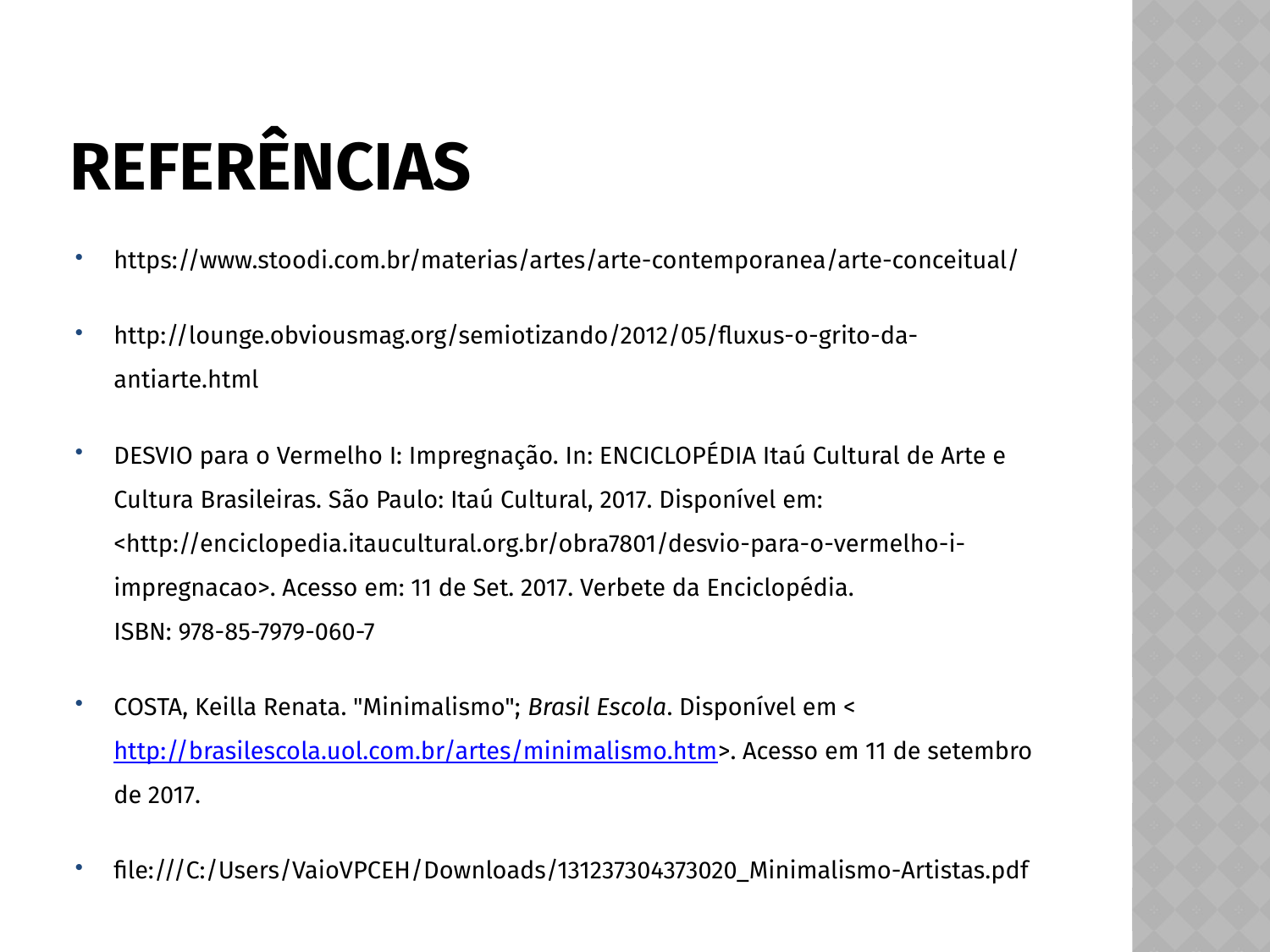

# referências
https://www.stoodi.com.br/materias/artes/arte-contemporanea/arte-conceitual/
http://lounge.obviousmag.org/semiotizando/2012/05/fluxus-o-grito-da-antiarte.html
DESVIO para o Vermelho I: Impregnação. In: ENCICLOPÉDIA Itaú Cultural de Arte e Cultura Brasileiras. São Paulo: Itaú Cultural, 2017. Disponível em: <http://enciclopedia.itaucultural.org.br/obra7801/desvio-para-o-vermelho-i-impregnacao>. Acesso em: 11 de Set. 2017. Verbete da Enciclopédia.
ISBN: 978-85-7979-060-7
COSTA, Keilla Renata. "Minimalismo"; Brasil Escola. Disponível em <http://brasilescola.uol.com.br/artes/minimalismo.htm>. Acesso em 11 de setembro de 2017.
file:///C:/Users/VaioVPCEH/Downloads/131237304373020_Minimalismo-Artistas.pdf